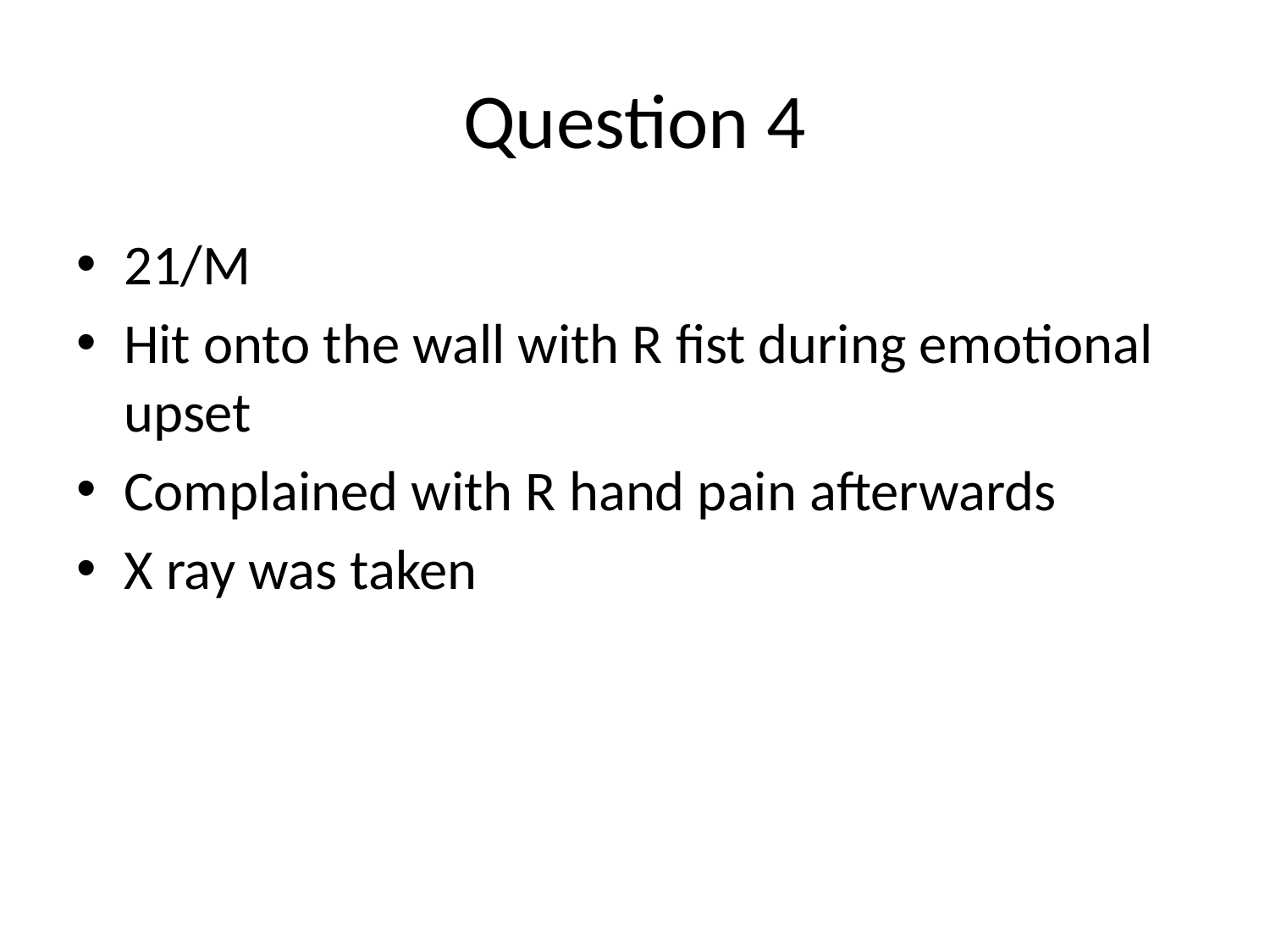

# Question 4
21/M
Hit onto the wall with R fist during emotional upset
Complained with R hand pain afterwards
X ray was taken